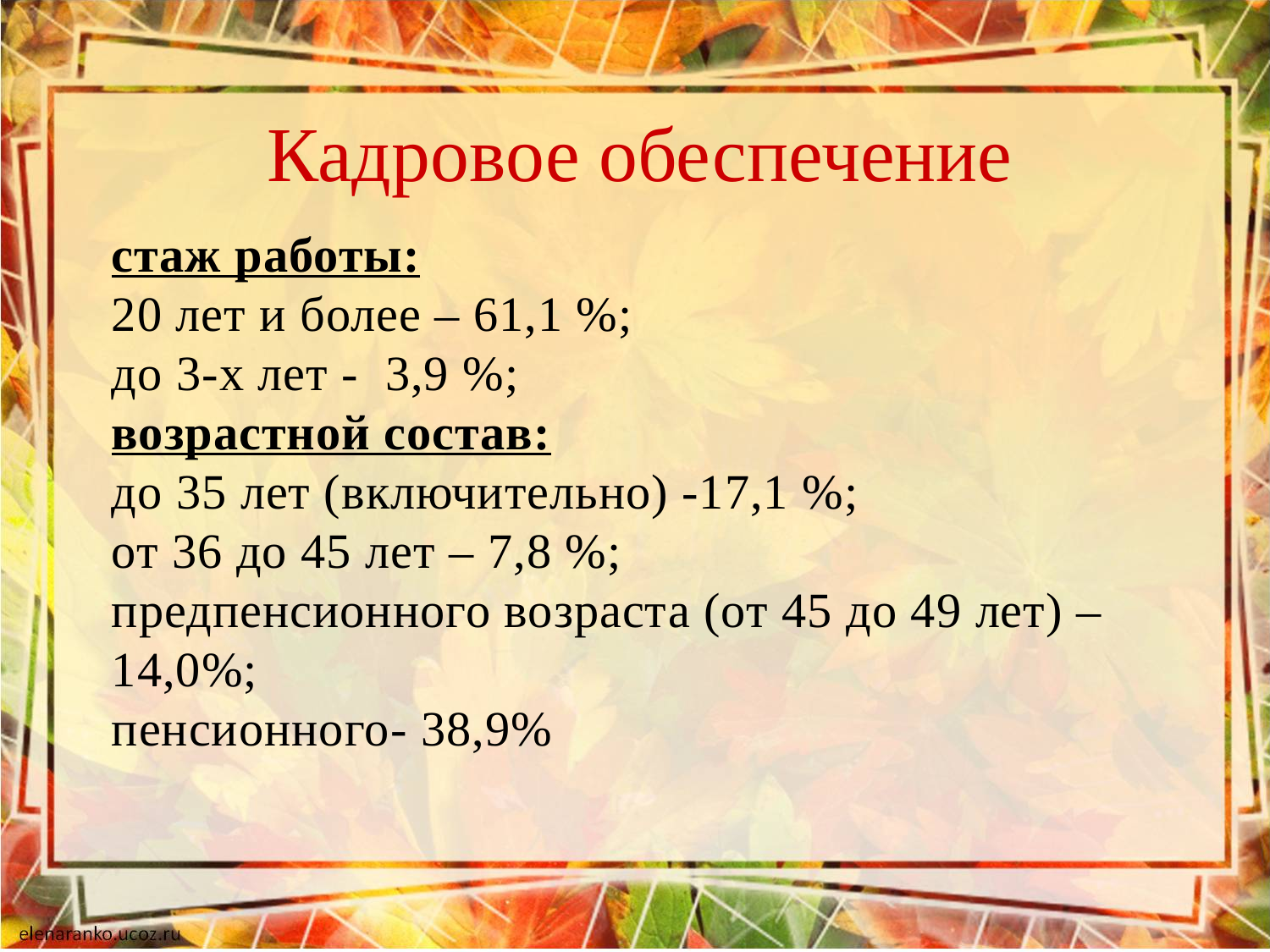

# Кадровое обеспечение

стаж работы:
20 лет и более – 61,1 %;
до 3-х лет -  3,9 %;
возрастной состав:
до 35 лет (включительно) -17,1 %;
от 36 до 45 лет – 7,8 %;
предпенсионного возраста (от 45 до 49 лет) – 14,0%;
пенсионного- 38,9%